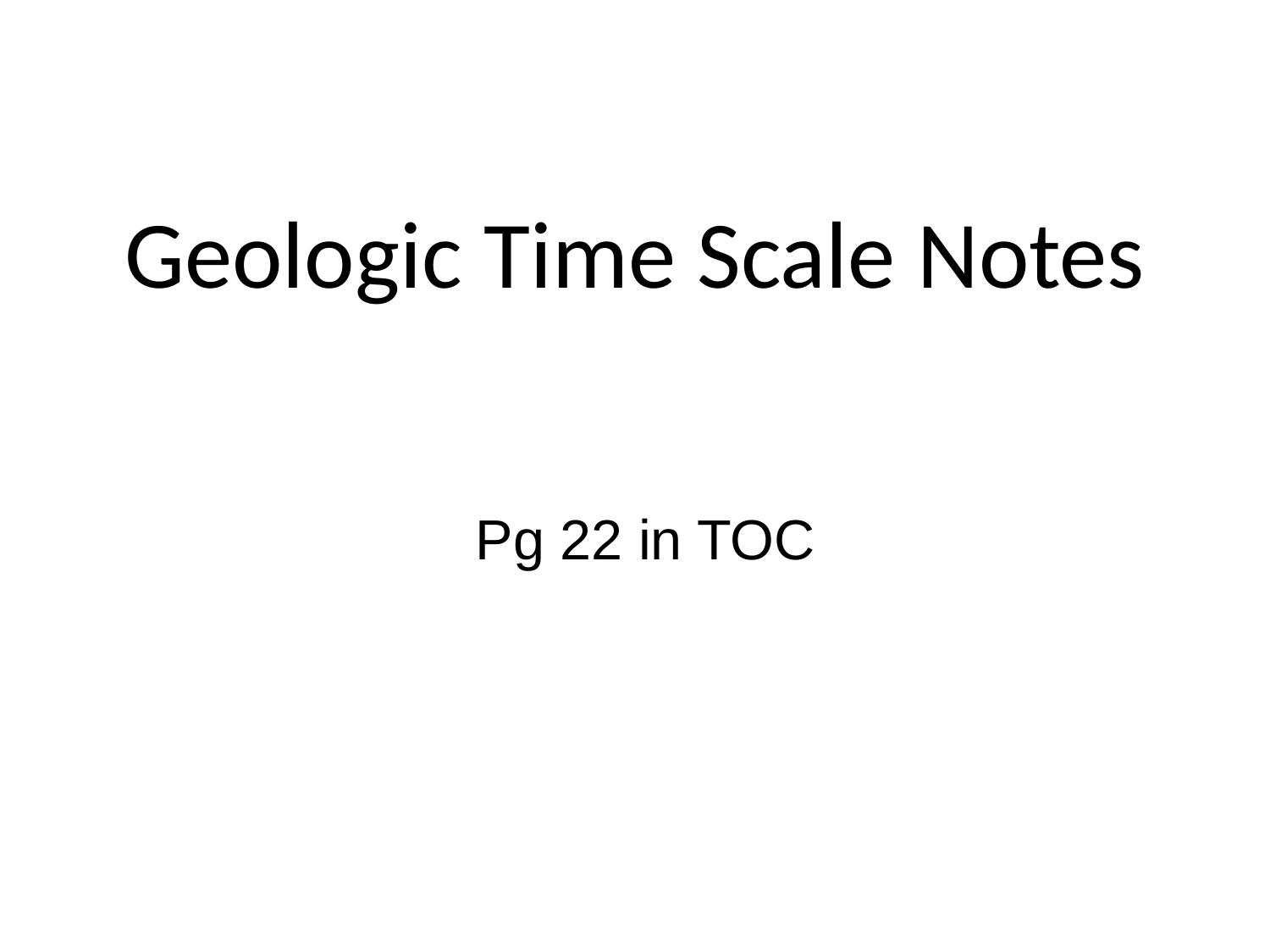

# Geologic Time Scale Notes
Pg 22 in TOC